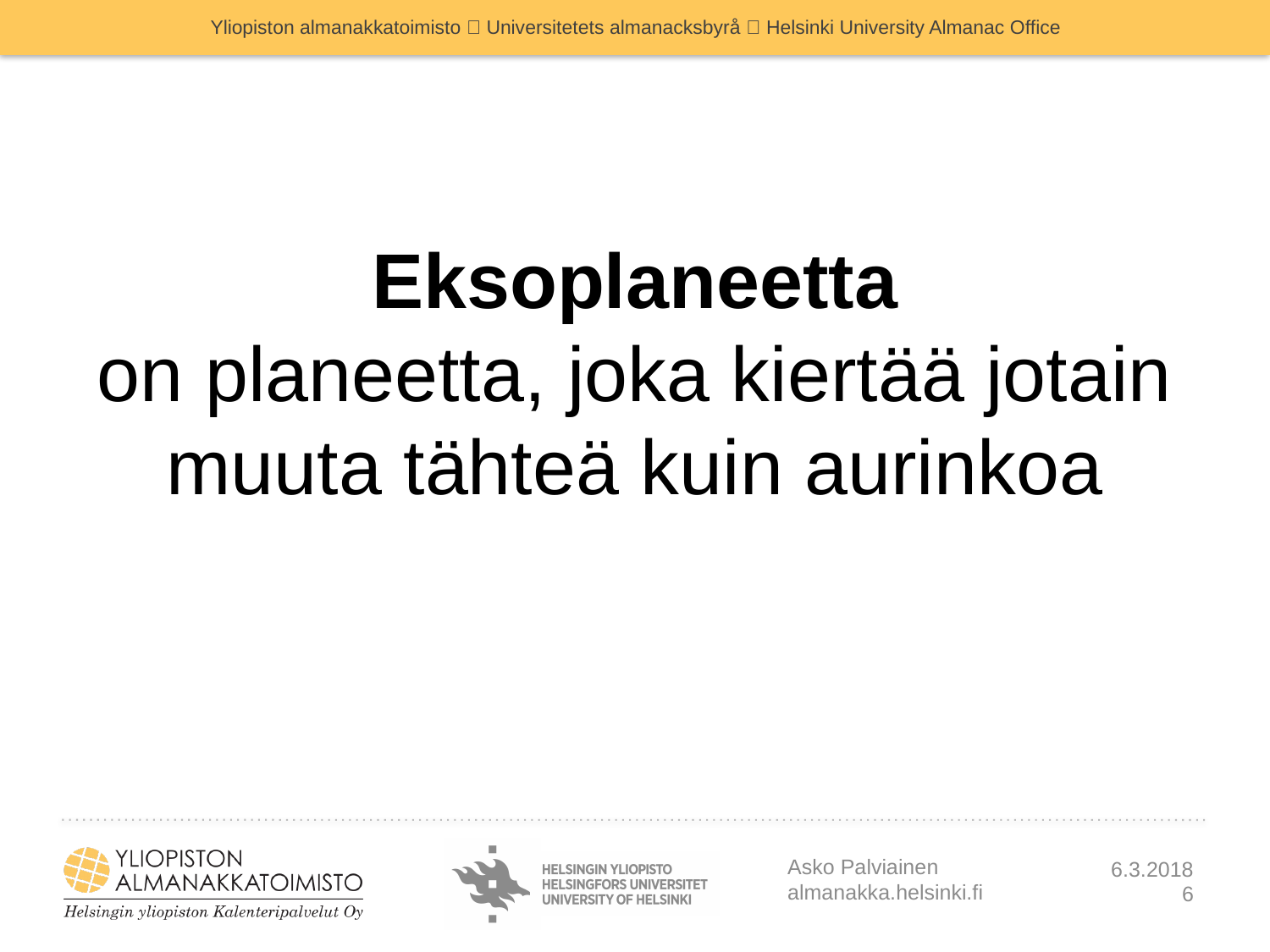

# Eksoplaneetta on planeetta, joka kiertää jotain muuta tähteä kuin aurinkoa
Asko Palviainen
almanakka.helsinki.fi
6.3.2018
6